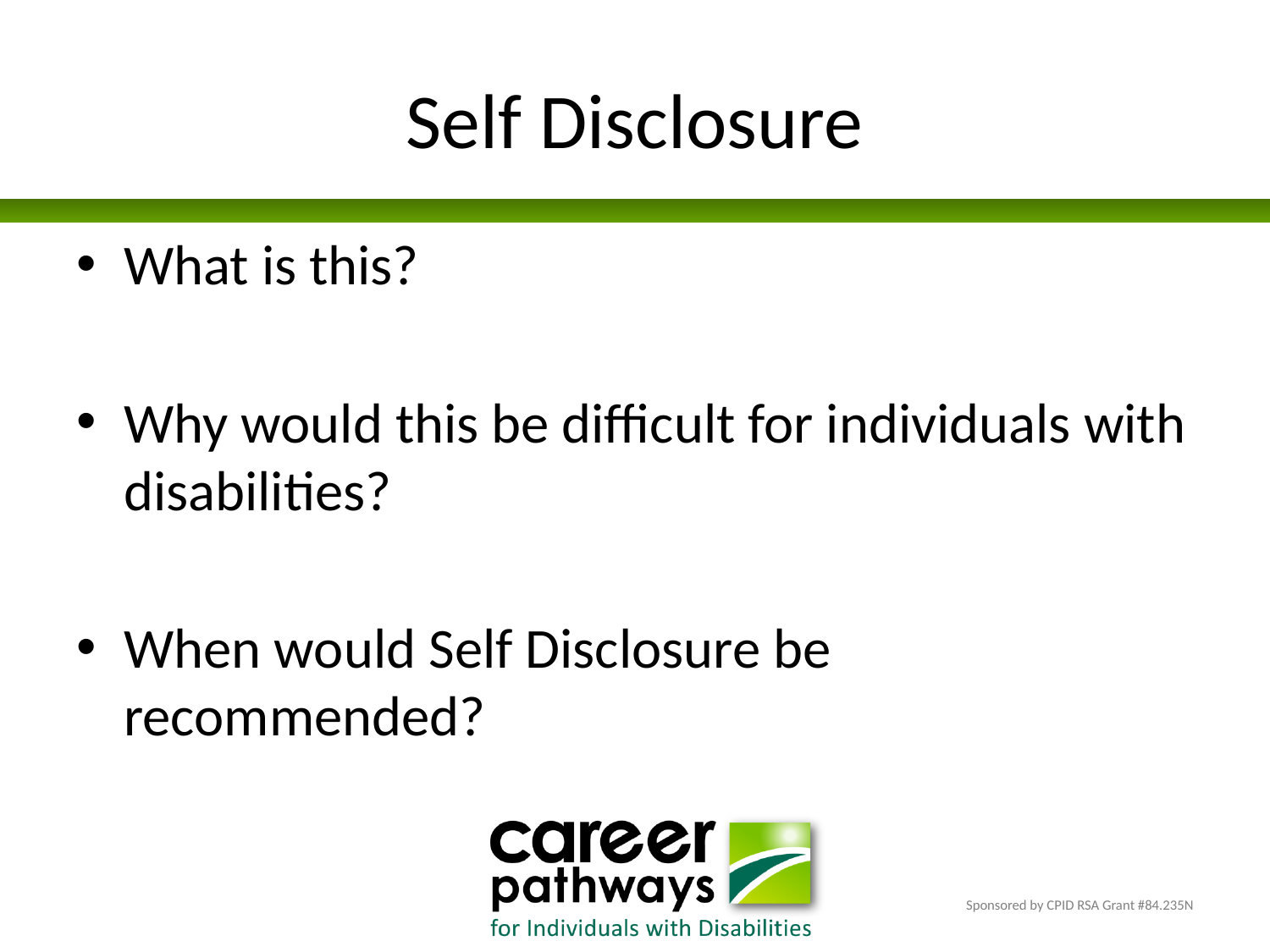

# Self Disclosure
What is this?

Why would this be difficult for individuals with disabilities?

When would Self Disclosure be recommended?